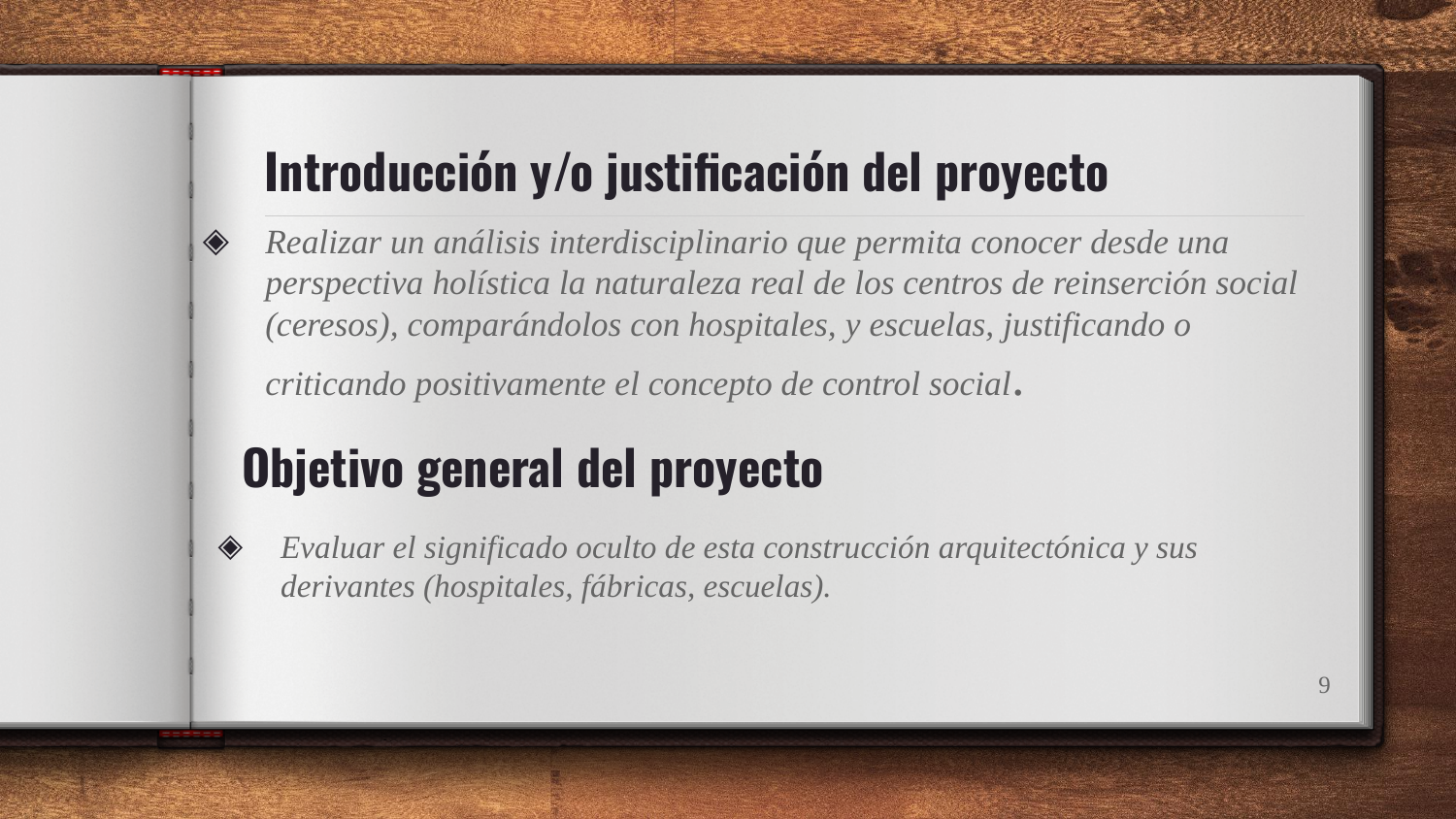

# Introducción y/o justificación del proyecto
Realizar un análisis interdisciplinario que permita conocer desde una perspectiva holística la naturaleza real de los centros de reinserción social (ceresos), comparándolos con hospitales, y escuelas, justificando o criticando positivamente el concepto de control social.
Objetivo general del proyecto
Evaluar el significado oculto de esta construcción arquitectónica y sus derivantes (hospitales, fábricas, escuelas).
9